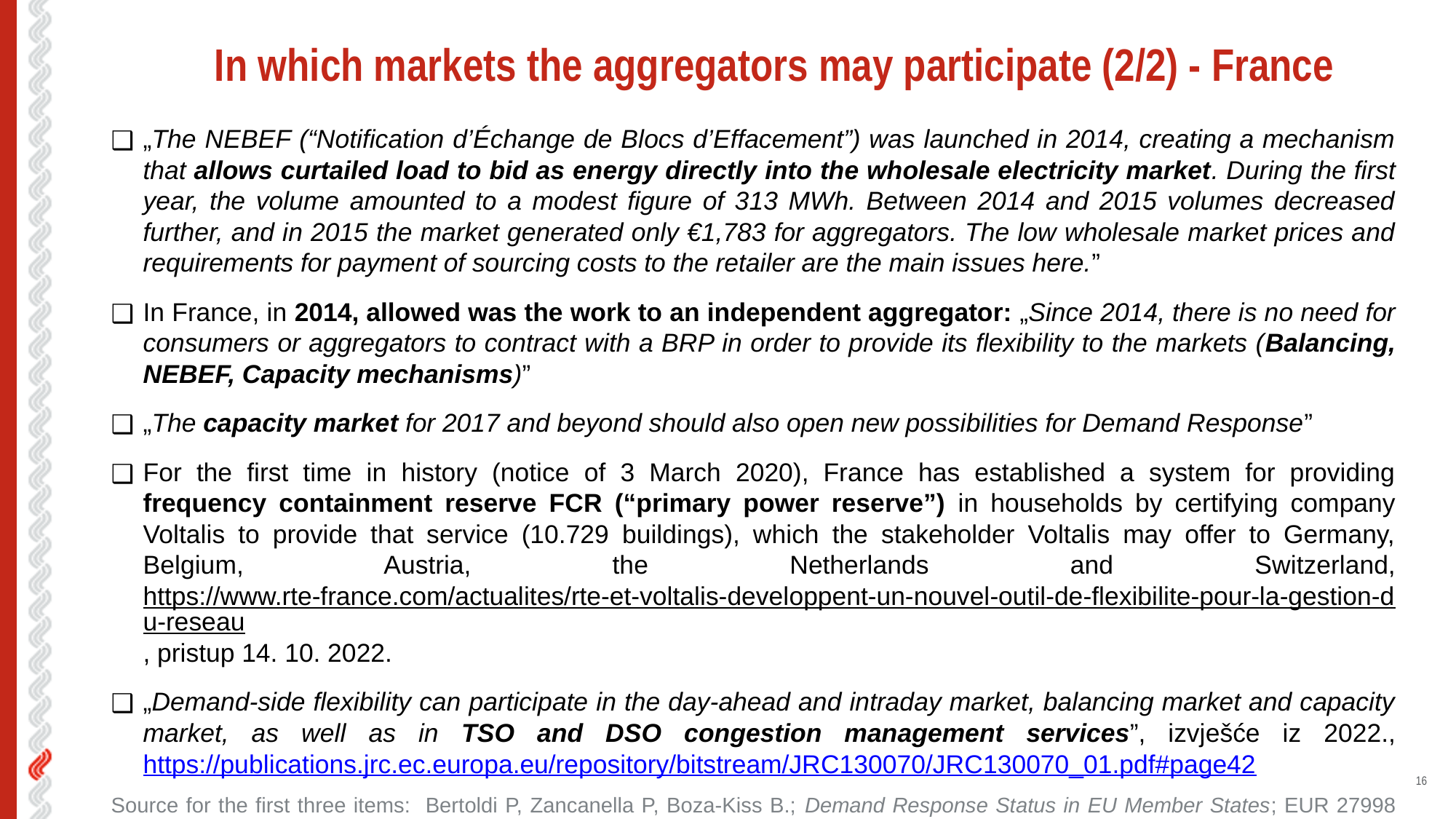

# In which markets the aggregators may participate (2/2) - France
„The NEBEF (“Notification d’Échange de Blocs d’Effacement”) was launched in 2014, creating a mechanism that allows curtailed load to bid as energy directly into the wholesale electricity market. During the first year, the volume amounted to a modest figure of 313 MWh. Between 2014 and 2015 volumes decreased further, and in 2015 the market generated only €1,783 for aggregators. The low wholesale market prices and requirements for payment of sourcing costs to the retailer are the main issues here.”
In France, in 2014, allowed was the work to an independent aggregator: „Since 2014, there is no need for consumers or aggregators to contract with a BRP in order to provide its flexibility to the markets (Balancing, NEBEF, Capacity mechanisms)”
„The capacity market for 2017 and beyond should also open new possibilities for Demand Response”
For the first time in history (notice of 3 March 2020), France has established a system for providing frequency containment reserve FCR (“primary power reserve”) in households by certifying company Voltalis to provide that service (10.729 buildings), which the stakeholder Voltalis may offer to Germany, Belgium, Austria, the Netherlands and Switzerland, https://www.rte-france.com/actualites/rte-et-voltalis-developpent-un-nouvel-outil-de-flexibilite-pour-la-gestion-du-reseau, pristup 14. 10. 2022.
„Demand-side flexibility can participate in the day-ahead and intraday market, balancing market and capacity market, as well as in TSO and DSO congestion management services”, izvješće iz 2022., https://publications.jrc.ec.europa.eu/repository/bitstream/JRC130070/JRC130070_01.pdf#page42
Source for the first three items:  Bertoldi P, Zancanella P, Boza-Kiss B.; Demand Response Status in EU Member States; EUR 27998 EN;
doi:10.2790/962868, https://publications.jrc.ec.europa.eu/repository/bitstream/JRC101191/ldna27998enn.pdf